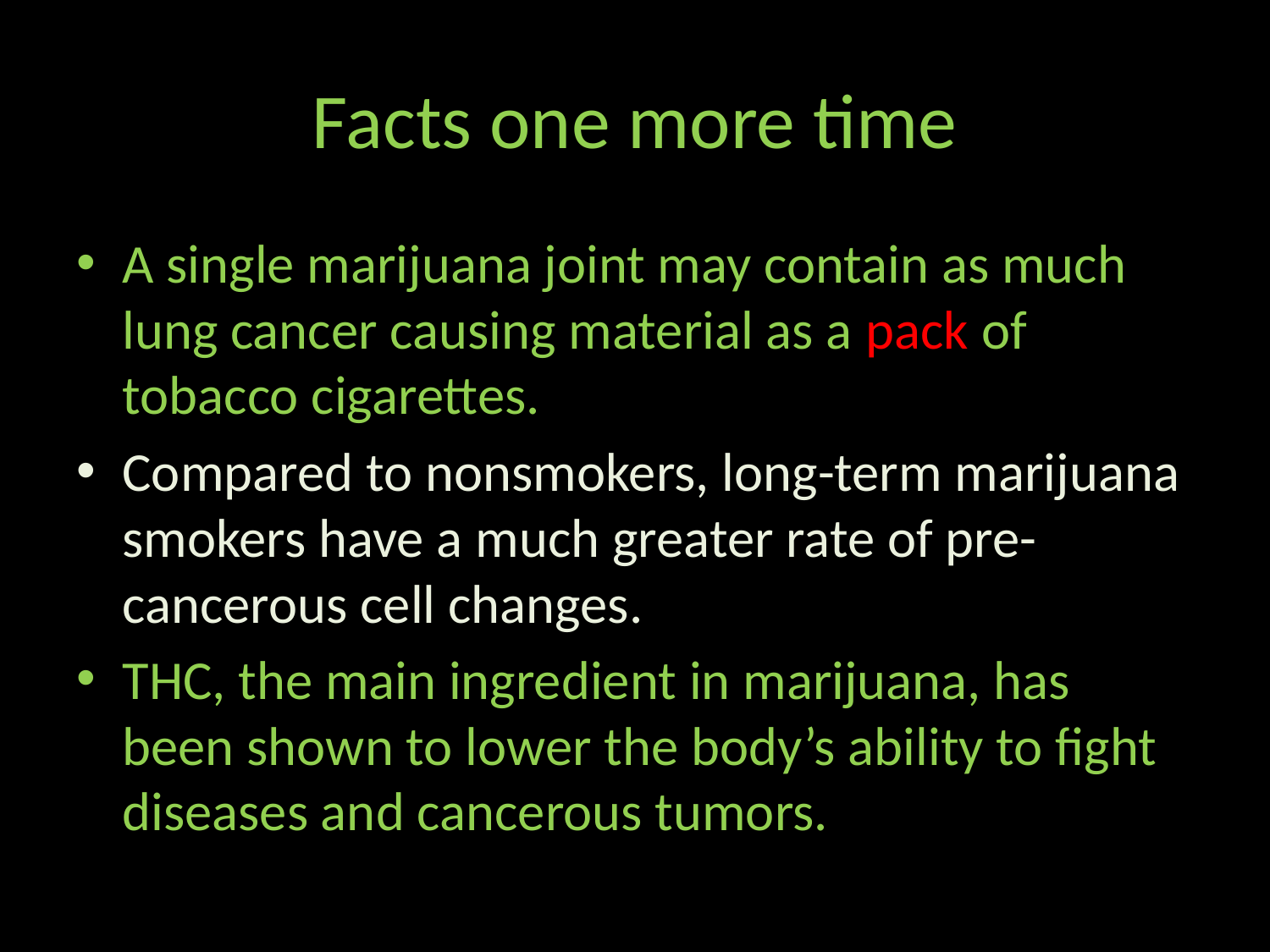

# Facts one more time
A single marijuana joint may contain as much lung cancer causing material as a pack of tobacco cigarettes.
Compared to nonsmokers, long-term marijuana smokers have a much greater rate of pre-cancerous cell changes.
THC, the main ingredient in marijuana, has been shown to lower the body’s ability to fight diseases and cancerous tumors.